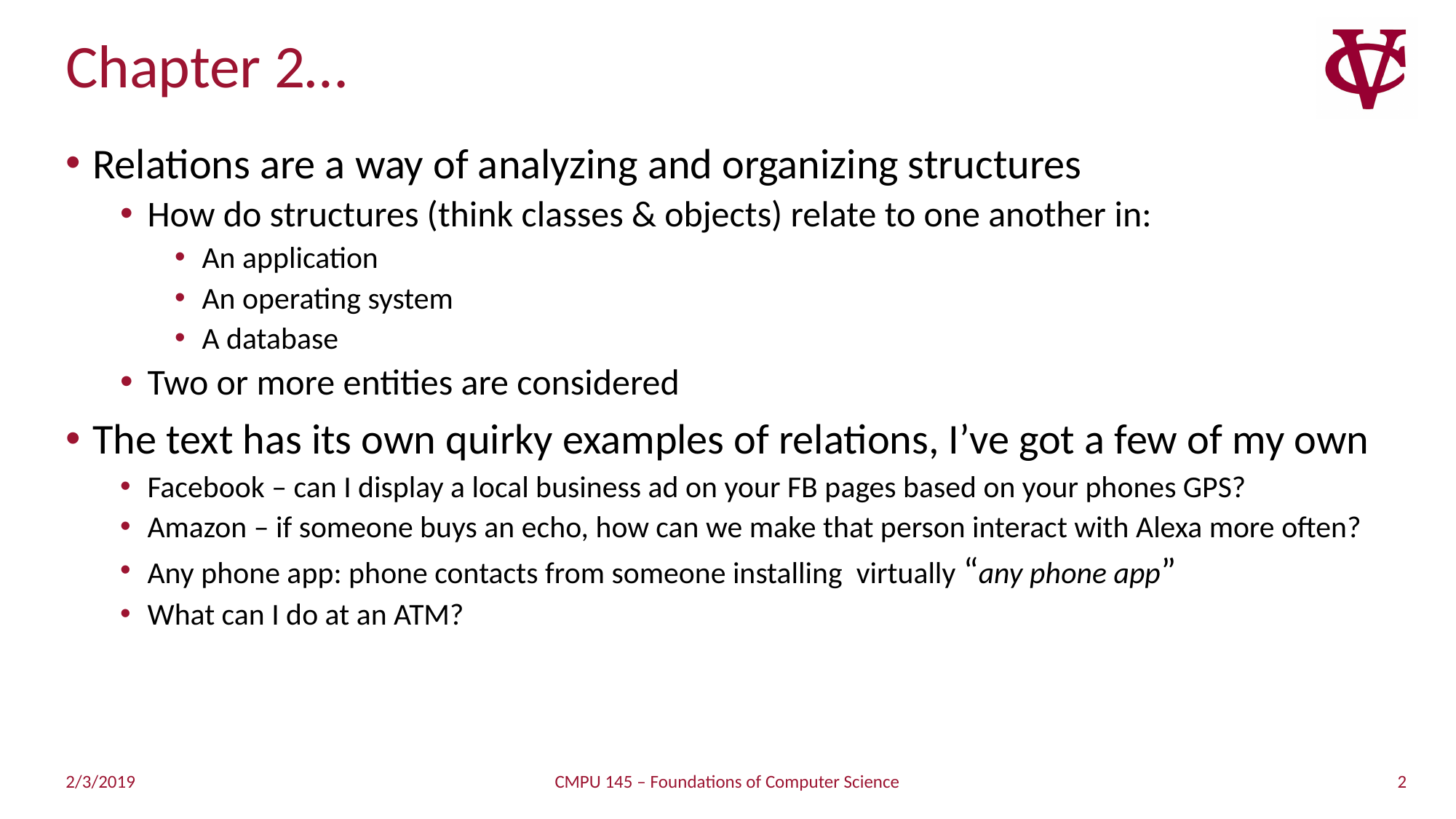

# Chapter 2…
Relations are a way of analyzing and organizing structures
How do structures (think classes & objects) relate to one another in:
An application
An operating system
A database
Two or more entities are considered
The text has its own quirky examples of relations, I’ve got a few of my own
Facebook – can I display a local business ad on your FB pages based on your phones GPS?
Amazon – if someone buys an echo, how can we make that person interact with Alexa more often?
Any phone app: phone contacts from someone installing  virtually “any phone app”
What can I do at an ATM?
2
2/3/2019
CMPU 145 – Foundations of Computer Science